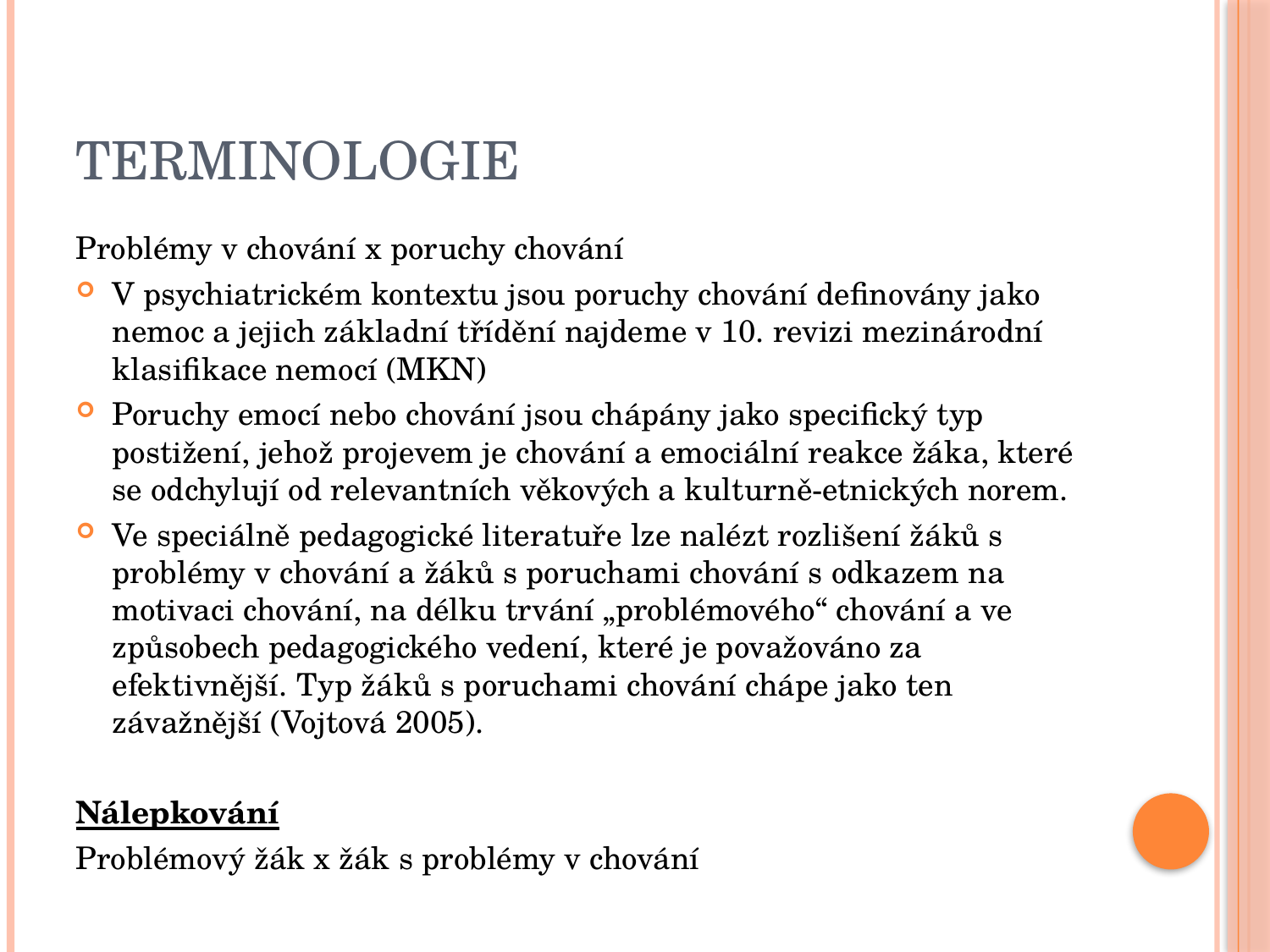

# Terminologie
Problémy v chování x poruchy chování
V psychiatrickém kontextu jsou poruchy chování definovány jako nemoc a jejich základní třídění najdeme v 10. revizi mezinárodní klasifikace nemocí (MKN)
Poruchy emocí nebo chování jsou chápány jako specifický typ postižení, jehož projevem je chování a emociální reakce žáka, které se odchylují od relevantních věkových a kulturně-etnických norem.
Ve speciálně pedagogické literatuře lze nalézt rozlišení žáků s problémy v chování a žáků s poruchami chování s odkazem na motivaci chování, na délku trvání „problémového“ chování a ve způsobech pedagogického vedení, které je považováno za efektivnější. Typ žáků s poruchami chování chápe jako ten závažnější (Vojtová 2005).

Nálepkování
Problémový žák x žák s problémy v chování